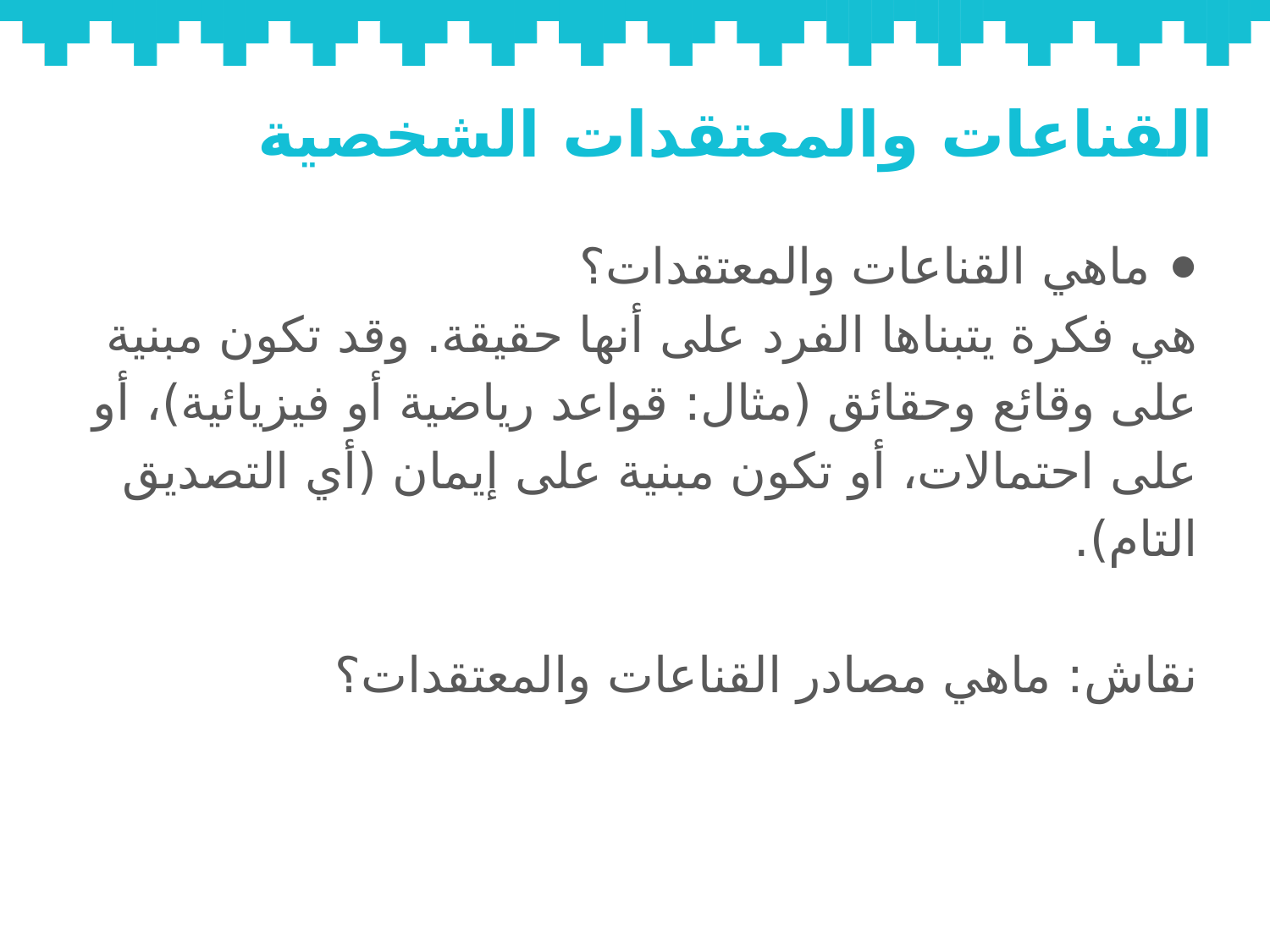

# القناعات والمعتقدات الشخصية
ماهي القناعات والمعتقدات؟
هي فكرة يتبناها الفرد على أنها حقيقة. وقد تكون مبنية على وقائع وحقائق (مثال: قواعد رياضية أو فيزيائية)، أو على احتمالات، أو تكون مبنية على إيمان (أي التصديق التام).

نقاش: ماهي مصادر القناعات والمعتقدات؟